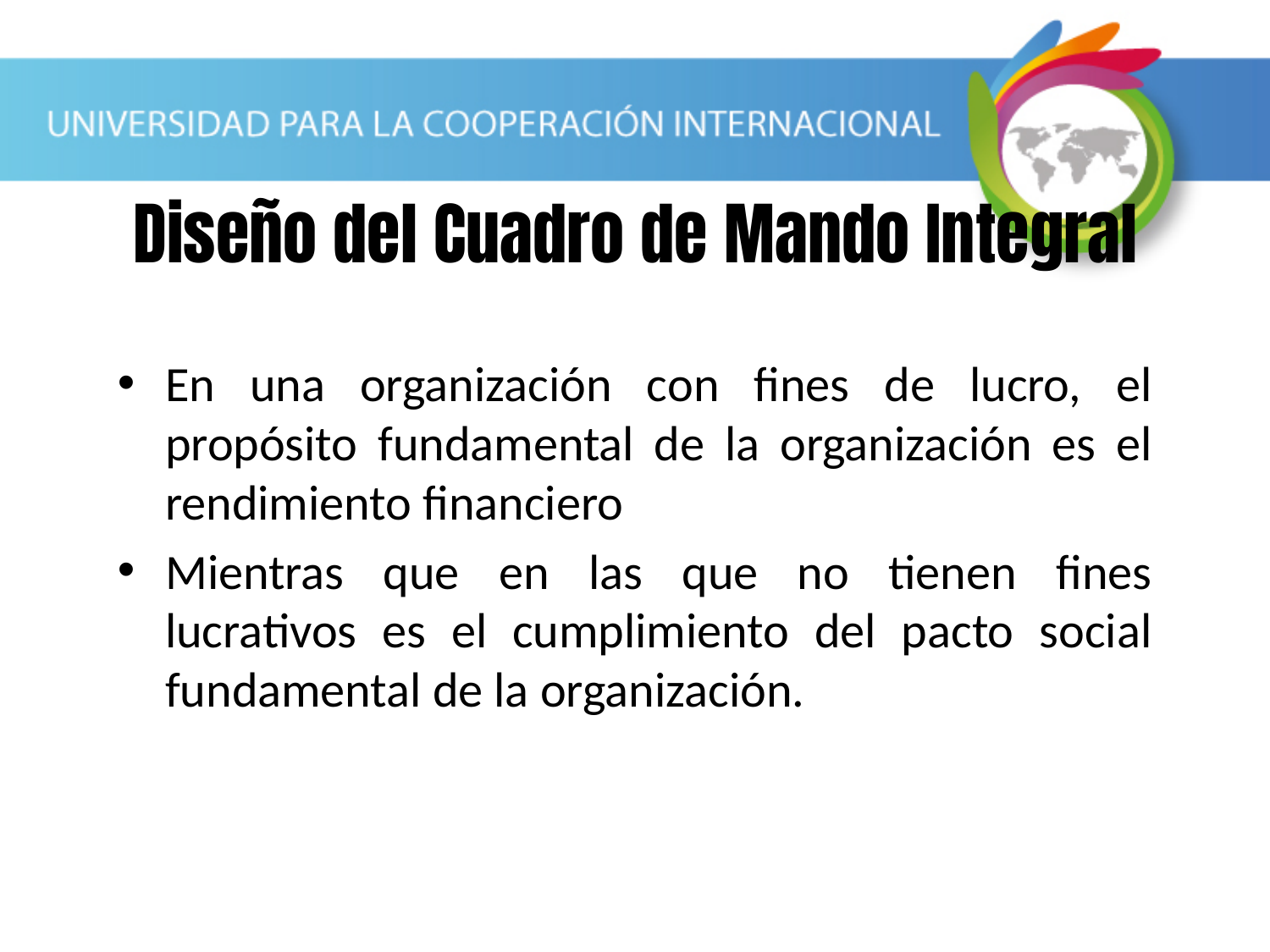

# Diseño del Cuadro de Mando Integral
En una organización con fines de lucro, el propósito fundamental de la organización es el rendimiento financiero
Mientras que en las que no tienen fines lucrativos es el cumplimiento del pacto social fundamental de la organización.